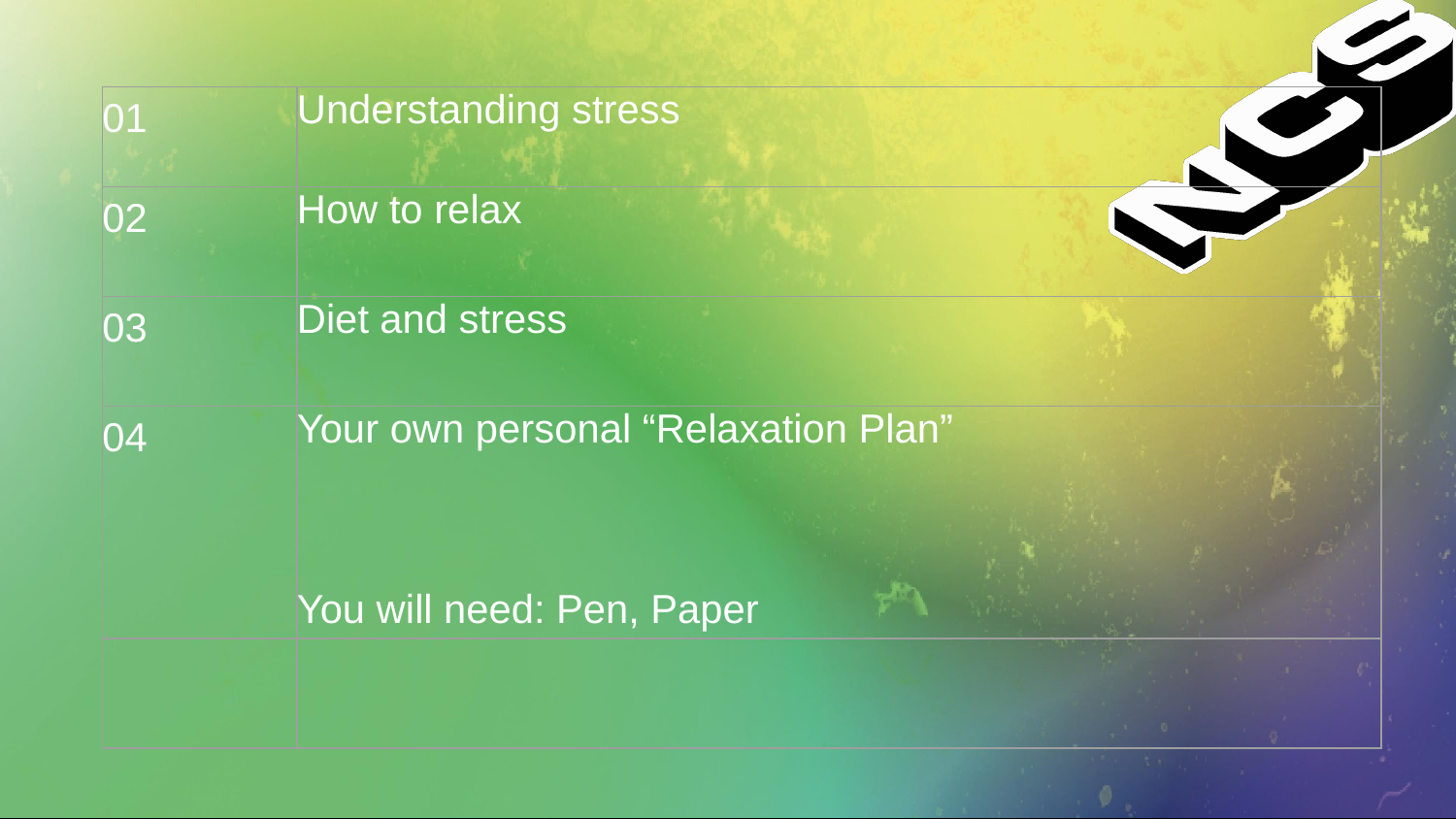

| 01 | Understanding stress |
| --- | --- |
| 02 | How to relax |
| 03 | Diet and stress |
| 04 | Your own personal “Relaxation Plan” You will need: Pen, Paper |
|  |  |